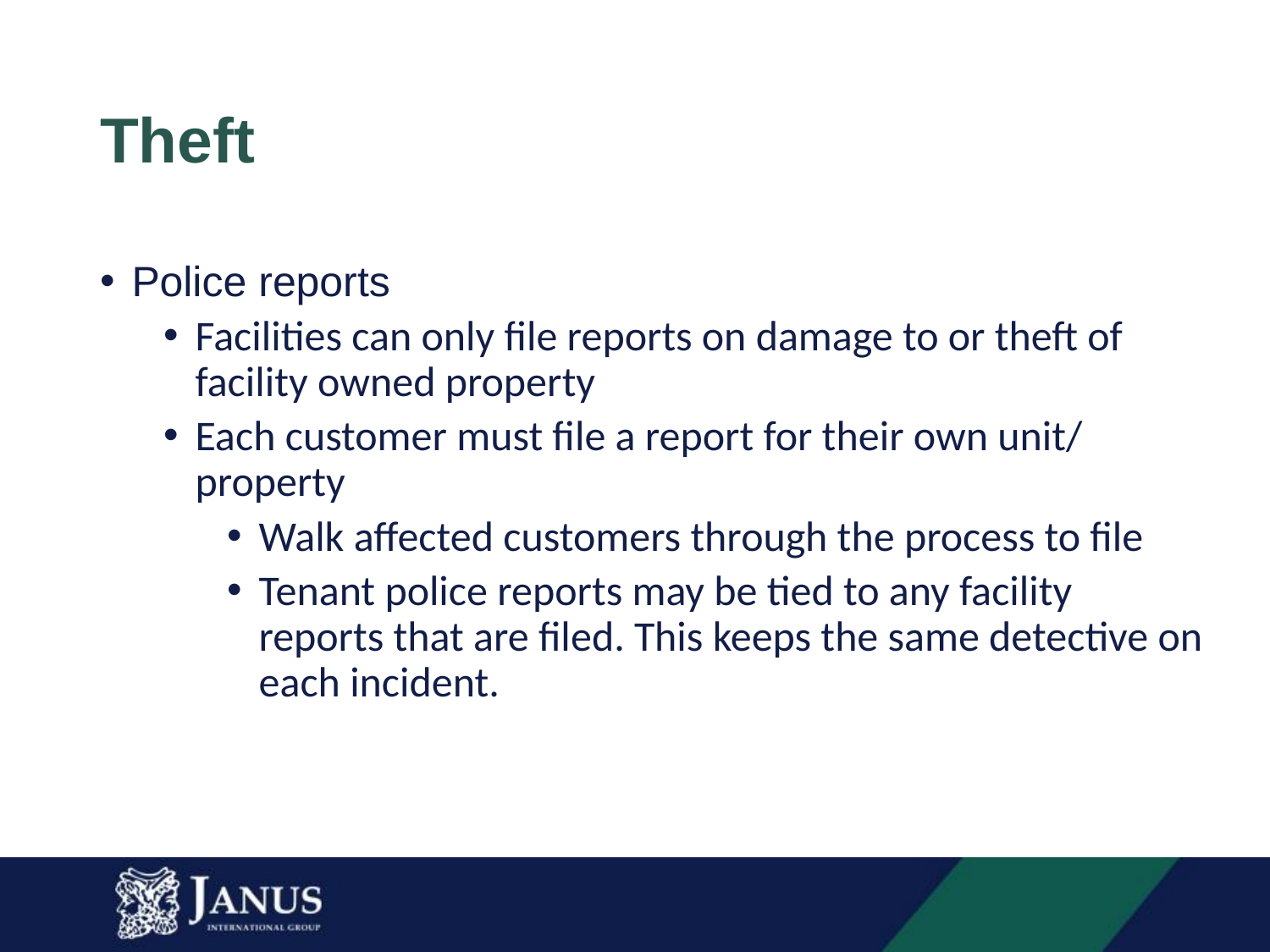

# Theft
Police reports
Facilities can only file reports on damage to or theft of facility owned property
Each customer must file a report for their own unit/ property
Walk affected customers through the process to file
Tenant police reports may be tied to any facility reports that are filed. This keeps the same detective on each incident.